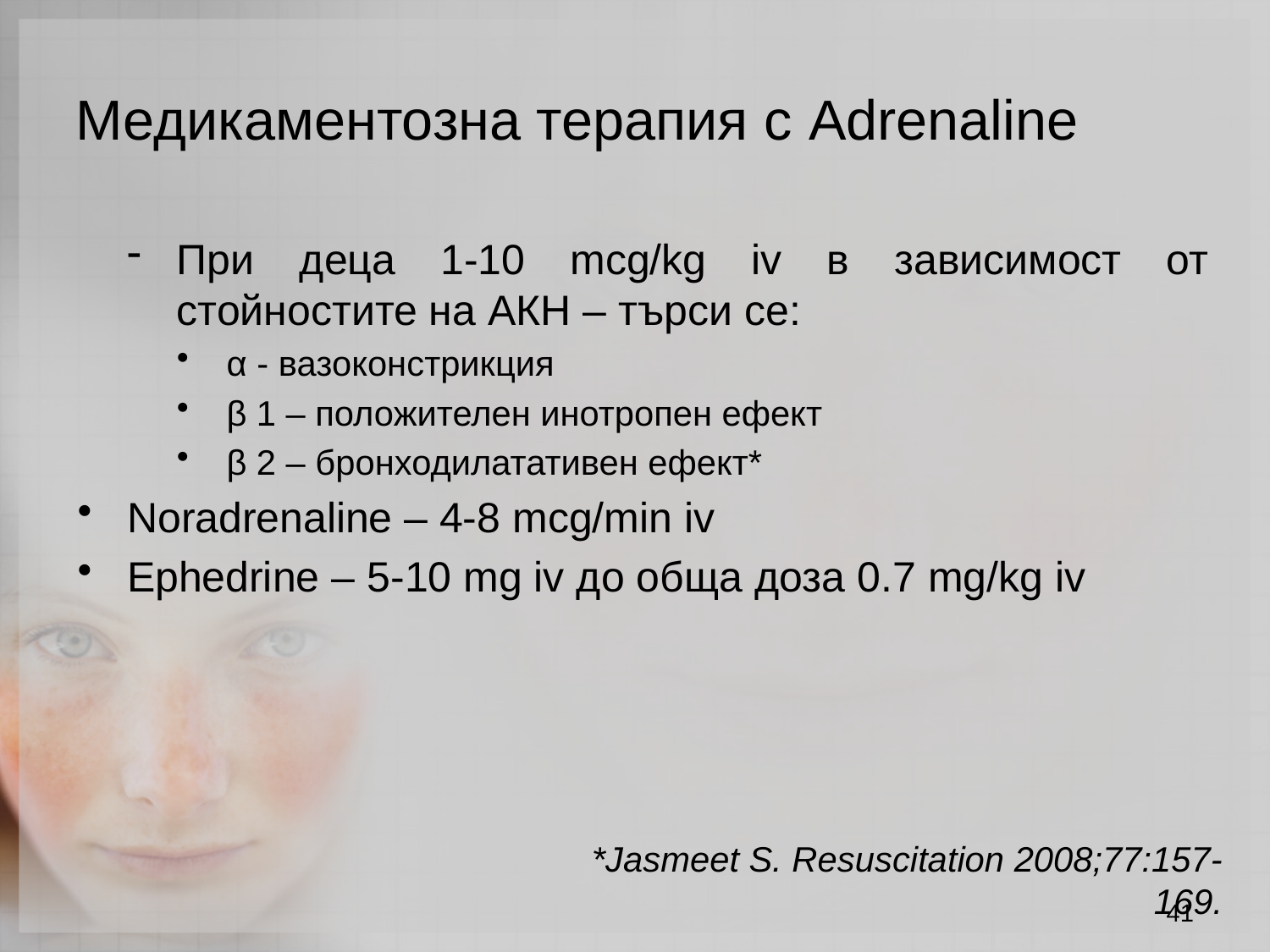

Медикаментозна терапия с Adrenaline
При деца 1-10 mcg/kg iv в зависимост от стойностите на АКН – търси се:
α - вазоконстрикция
β 1 – положителен инотропен ефект
β 2 – бронходилатативен ефект*
Noradrenaline – 4-8 mcg/min iv
Ephedrine – 5-10 mg iv до обща доза 0.7 mg/kg iv
*Jasmeet S. Resuscitation 2008;77:157-169.
41